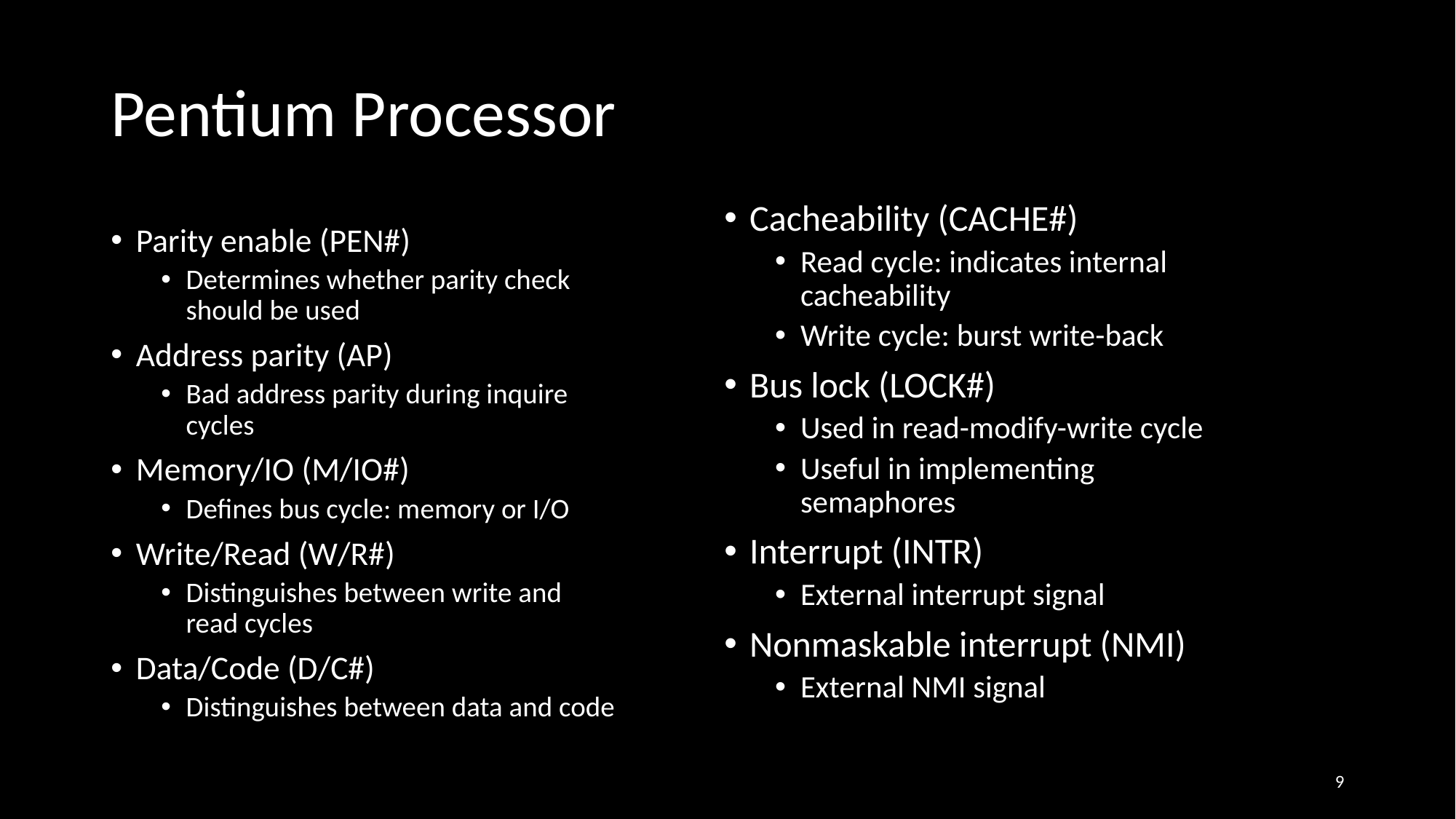

# Pentium Processor
Cacheability (CACHE#)
Read cycle: indicates internal cacheability
Write cycle: burst write-back
Bus lock (LOCK#)
Used in read-modify-write cycle
Useful in implementing semaphores
Interrupt (INTR)
External interrupt signal
Nonmaskable interrupt (NMI)
External NMI signal

Parity enable (PEN#)
Determines whether parity check should be used
Address parity (AP)
Bad address parity during inquire cycles
Memory/IO (M/IO#)
Defines bus cycle: memory or I/O
Write/Read (W/R#)
Distinguishes between write and read cycles
Data/Code (D/C#)
Distinguishes between data and code

9